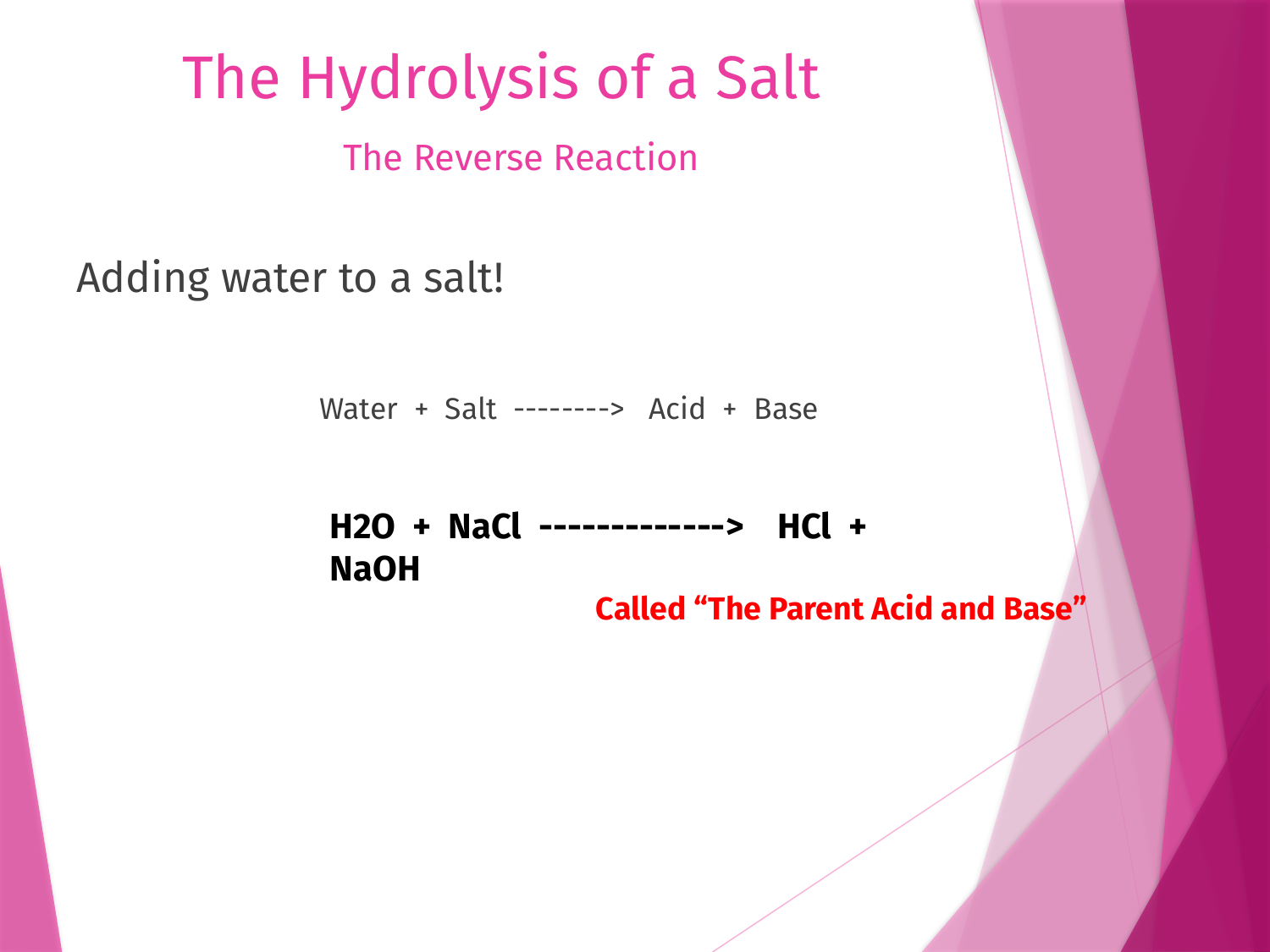

# The Hydrolysis of a Salt The Reverse Reaction
Adding water to a salt!
Water  +  Salt  -------->   Acid  +  Base

H2O  +  NaCl  ------------->    HCl  +  NaOH
Called “The Parent Acid and Base”